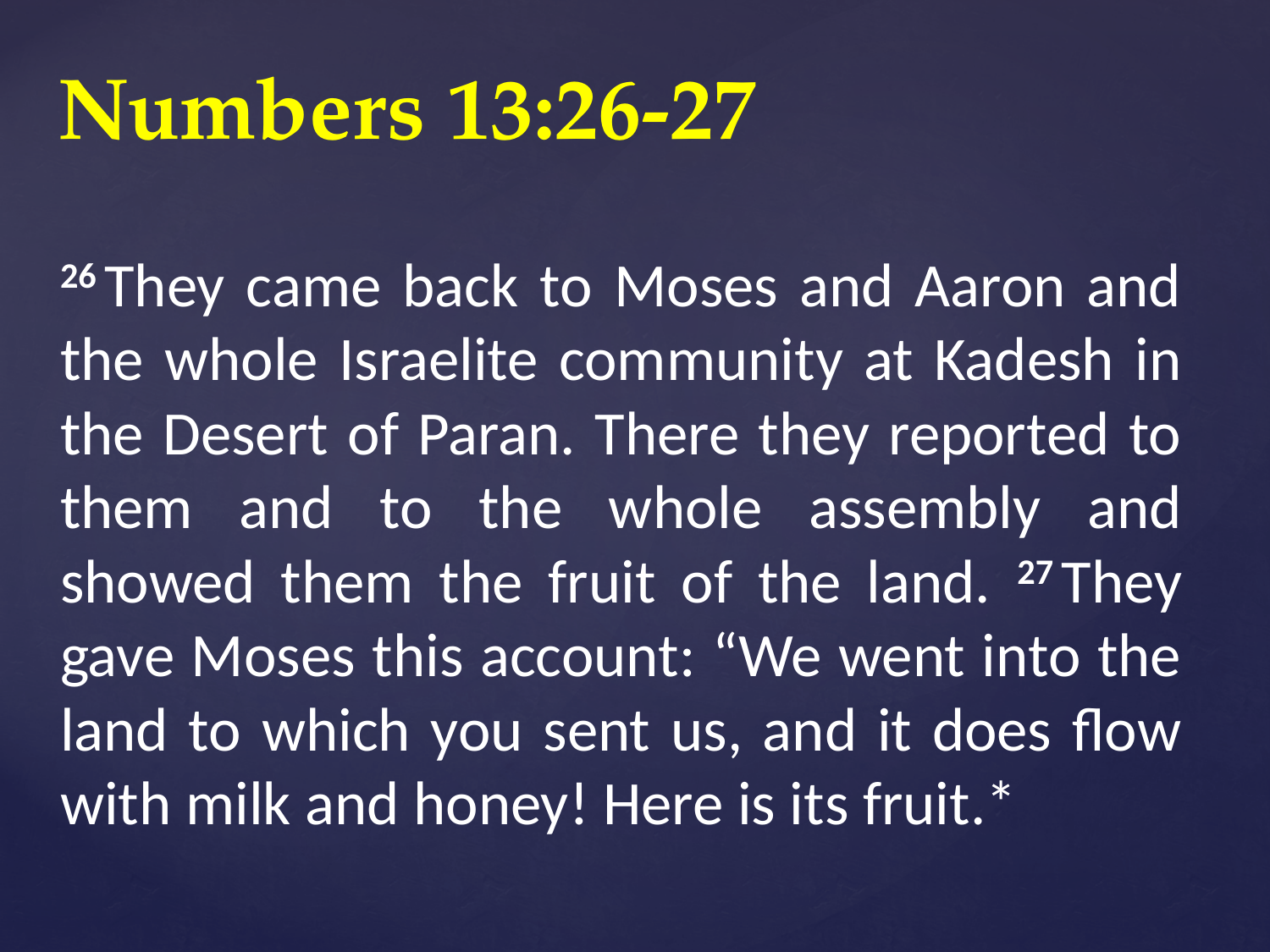

# Numbers 13:26-27
26 They came back to Moses and Aaron and the whole Israelite community at Kadesh in the Desert of Paran. There they reported to them and to the whole assembly and showed them the fruit of the land. 27 They gave Moses this account: “We went into the land to which you sent us, and it does flow with milk and honey! Here is its fruit.*